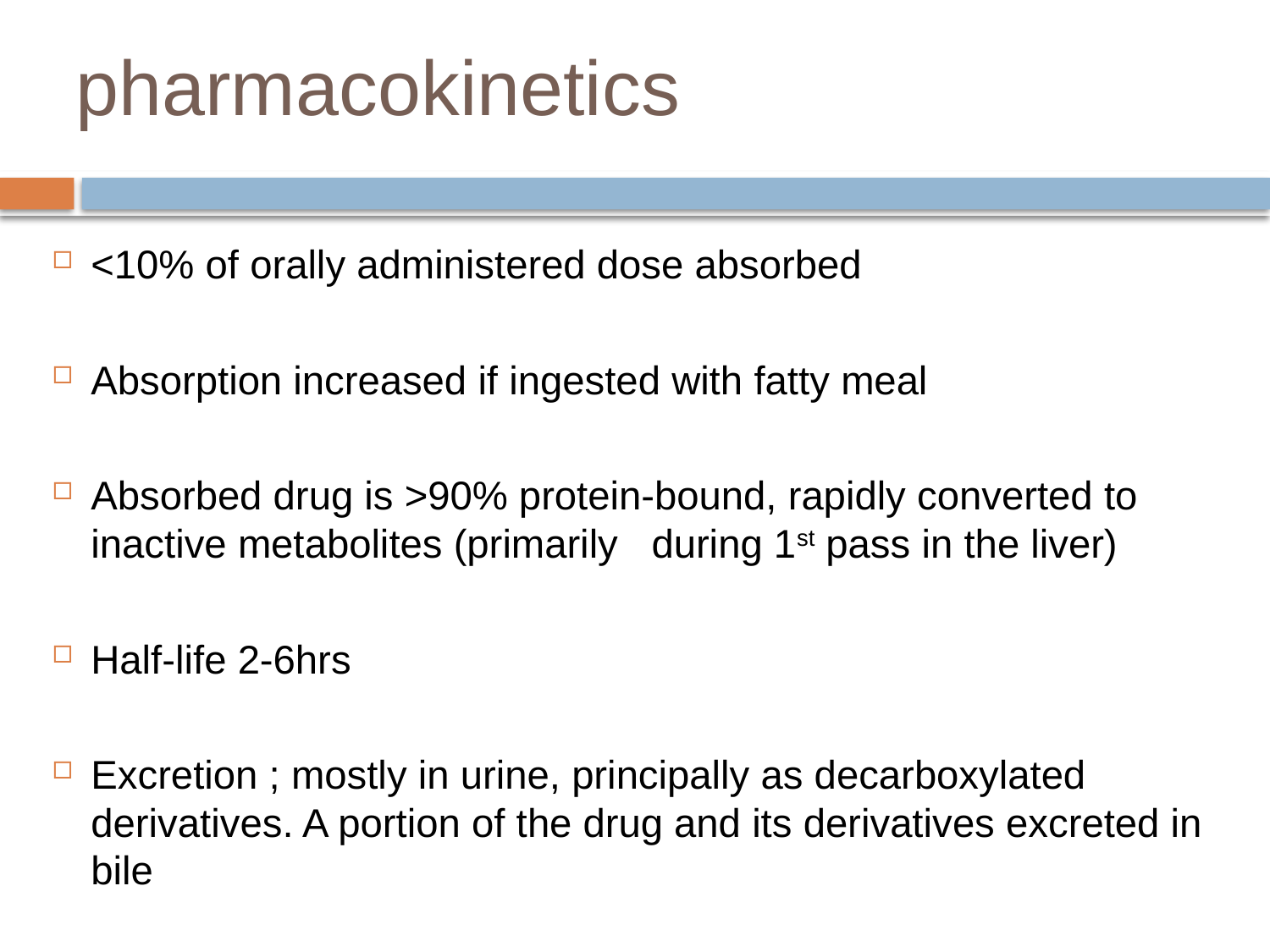

# pharmacokinetics
<10% of orally administered dose absorbed

Absorption increased if ingested with fatty meal

Absorbed drug is >90% protein-bound, rapidly converted to inactive metabolites (primarily   during 1st pass in the liver)

Half-life 2-6hrs

Excretion ; mostly in urine, principally as decarboxylated derivatives. A portion of the drug and its derivatives excreted in bile